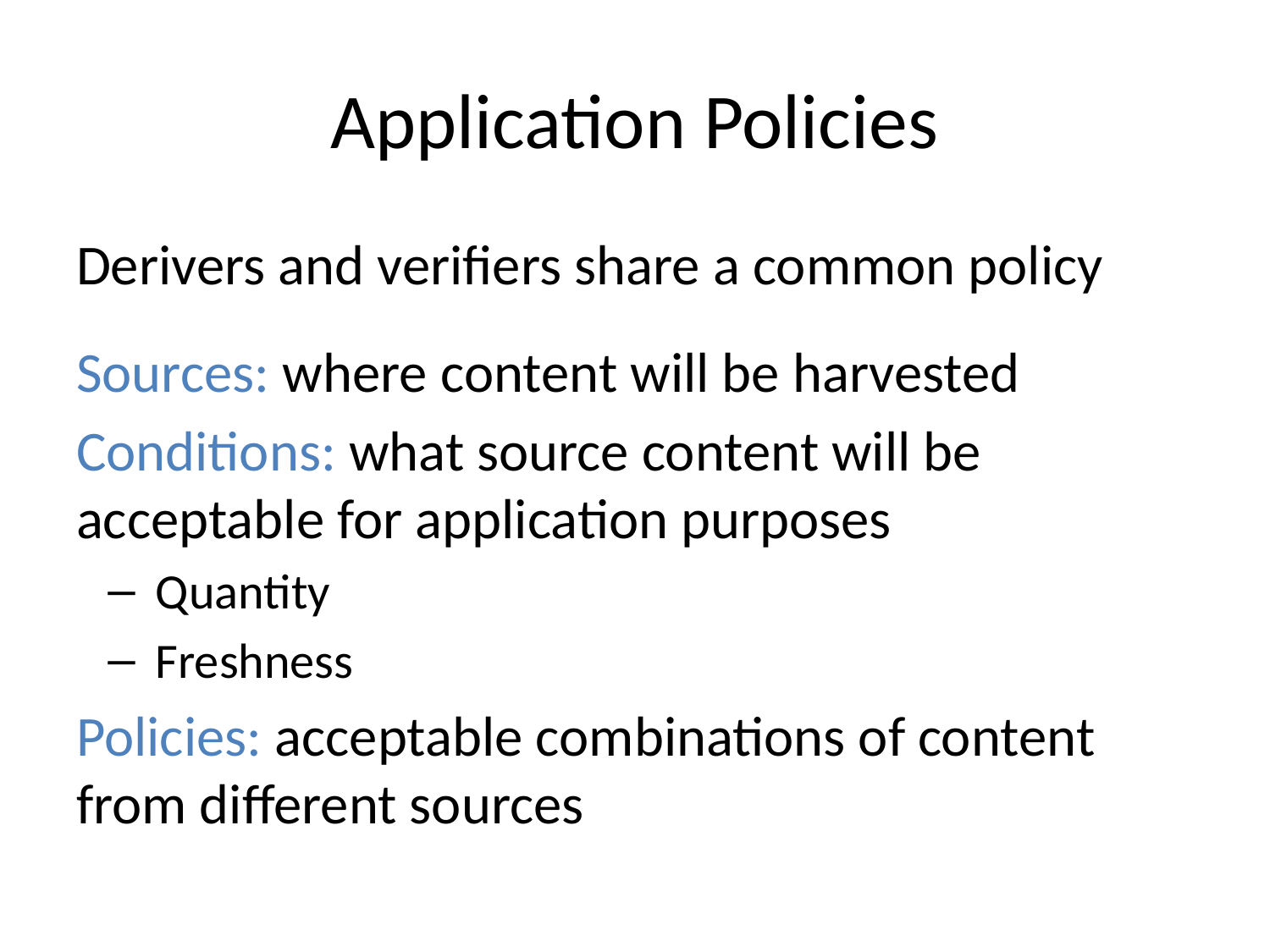

# Application Policies
Derivers and verifiers share a common policy
Sources: where content will be harvested
Conditions: what source content will be acceptable for application purposes
Quantity
Freshness
Policies: acceptable combinations of content from different sources